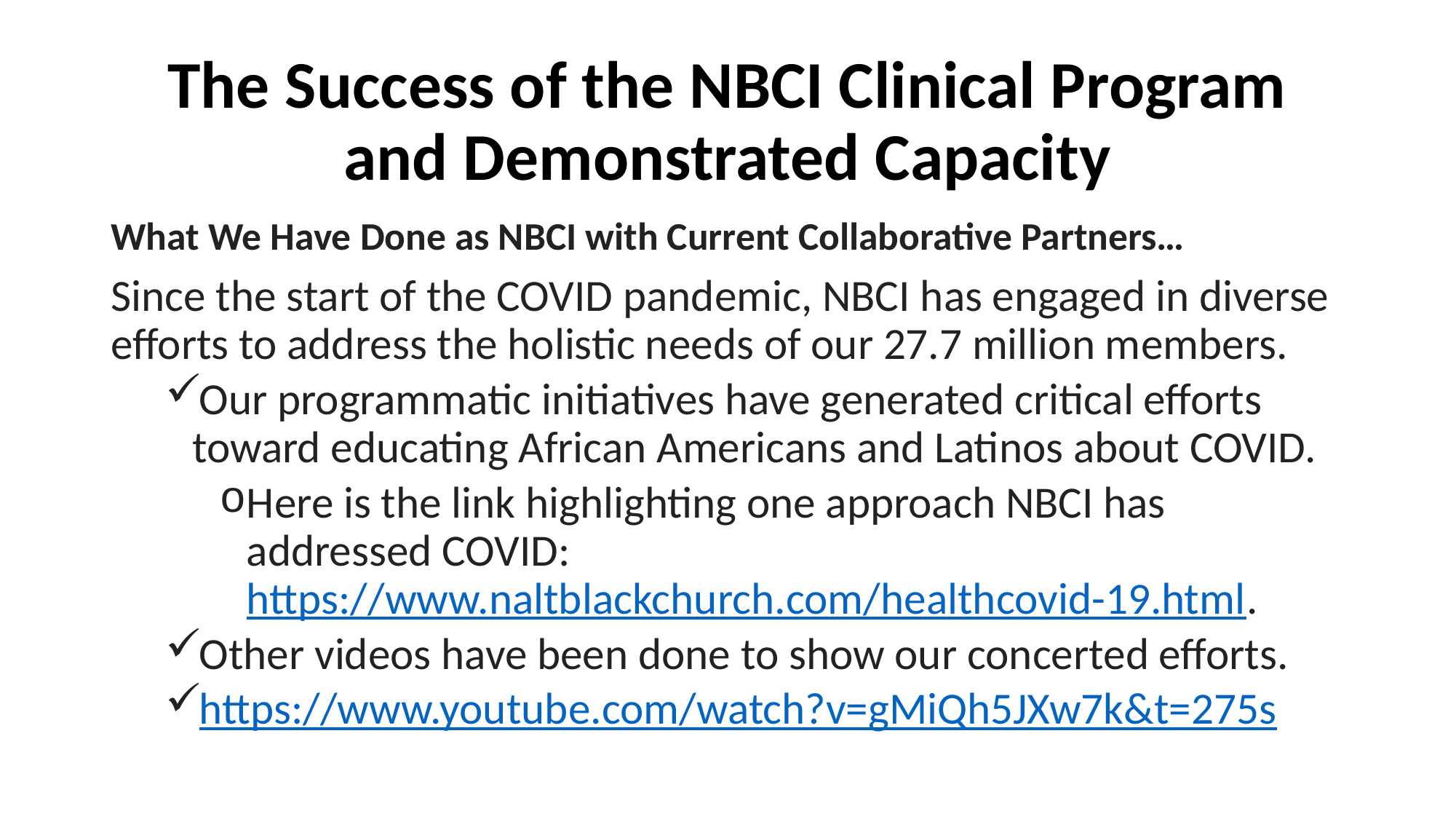

# The Success of the NBCI Clinical Program and Demonstrated Capacity
What We Have Done as NBCI with Current Collaborative Partners…
Since the start of the COVID pandemic, NBCI has engaged in diverse efforts to address the holistic needs of our 27.7 million members.
Our programmatic initiatives have generated critical efforts toward educating African Americans and Latinos about COVID.
Here is the link highlighting one approach NBCI has addressed COVID:  https://www.naltblackchurch.com/healthcovid-19.html.
Other videos have been done to show our concerted efforts.
https://www.youtube.com/watch?v=gMiQh5JXw7k&t=275s